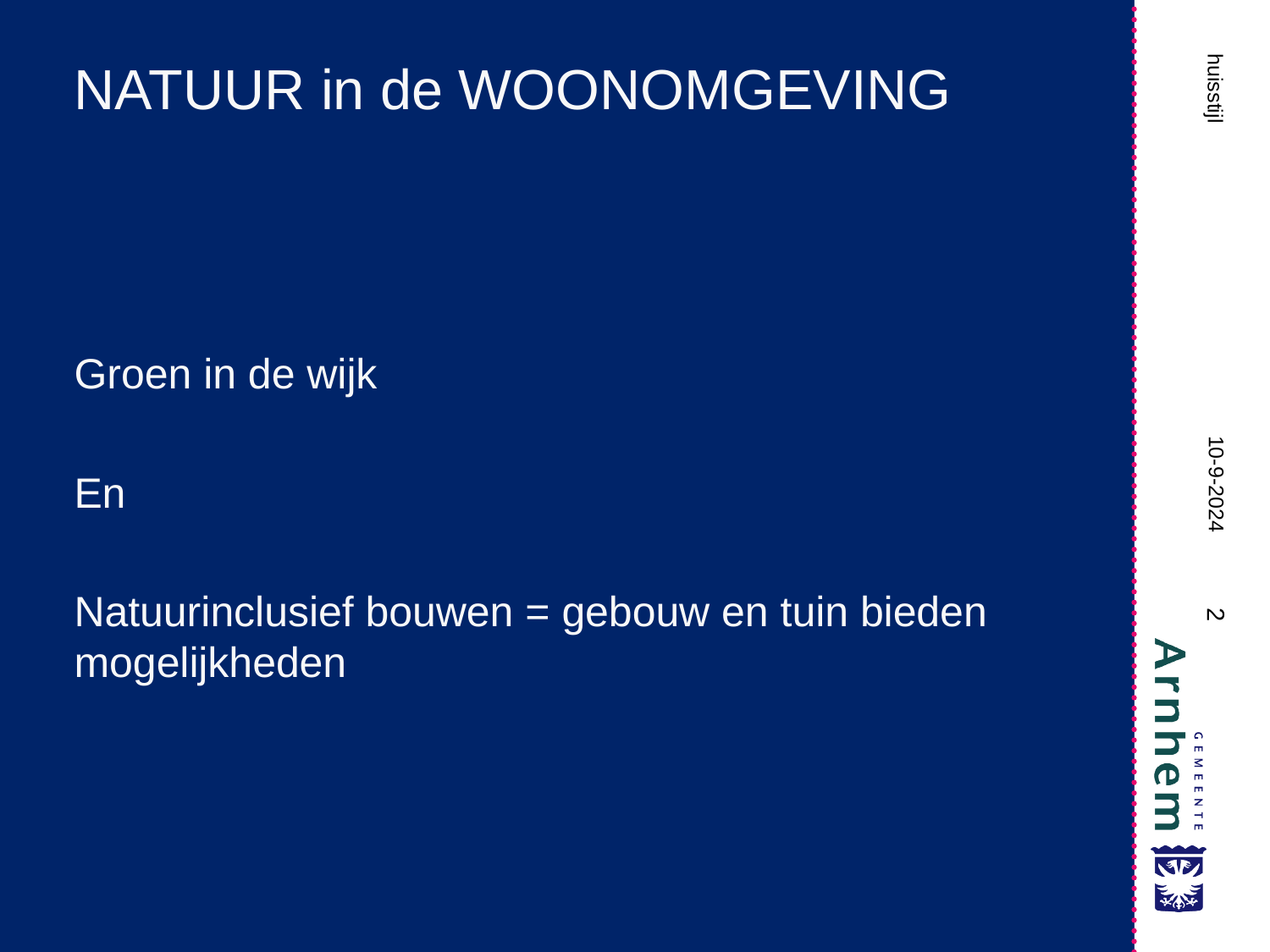

# NATUUR in de WOONOMGEVING
huisstijl

Groen in de wijk

En

Natuurinclusief bouwen = gebouw en tuin bieden mogelijkheden
10-9-2024
2